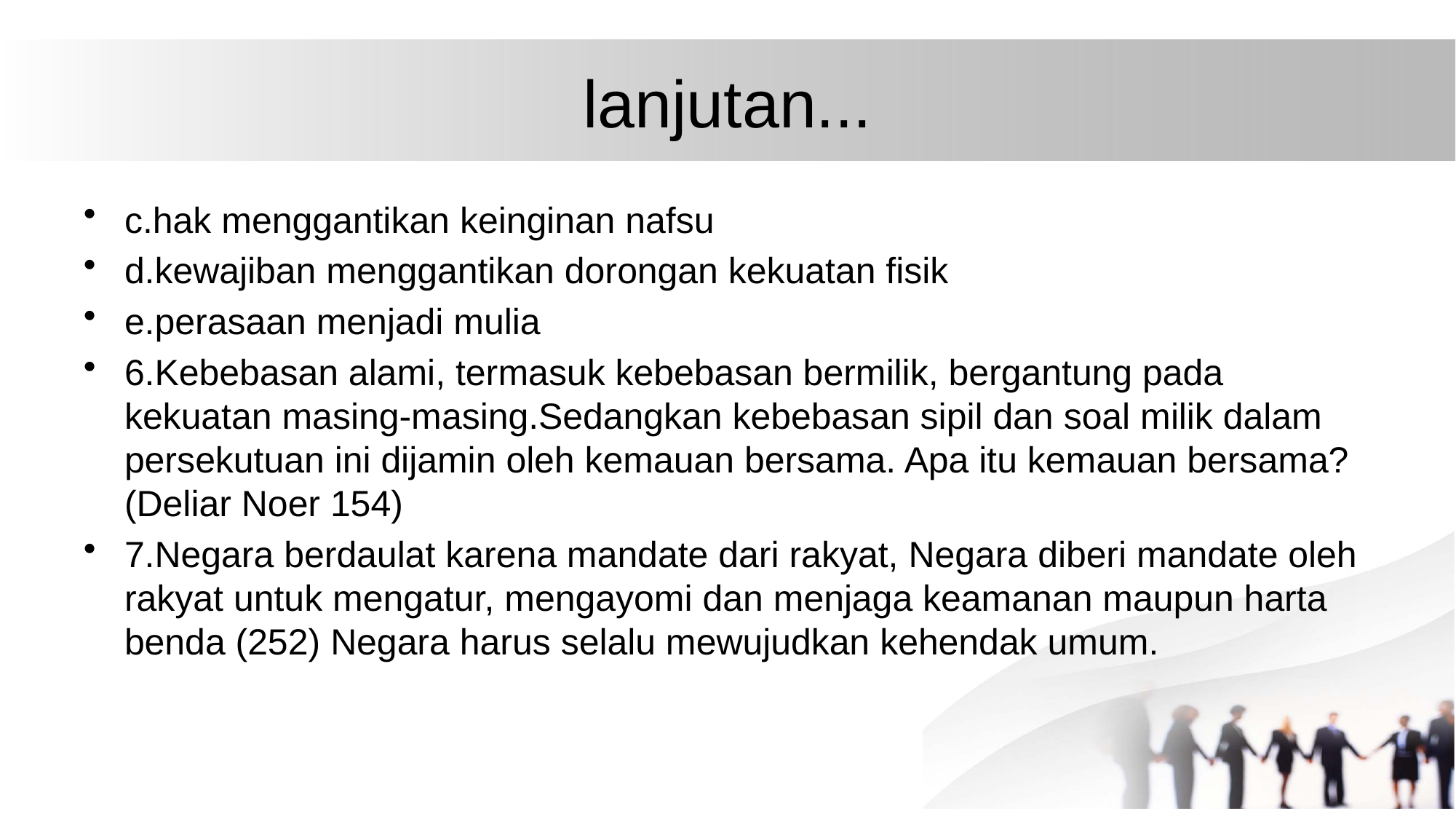

# lanjutan...
c.hak menggantikan keinginan nafsu
d.kewajiban menggantikan dorongan kekuatan fisik
e.perasaan menjadi mulia
6.Kebebasan alami, termasuk kebebasan bermilik, bergantung pada kekuatan masing-masing.Sedangkan kebebasan sipil dan soal milik dalam persekutuan ini dijamin oleh kemauan bersama. Apa itu kemauan bersama? (Deliar Noer 154)
7.Negara berdaulat karena mandate dari rakyat, Negara diberi mandate oleh rakyat untuk mengatur, mengayomi dan menjaga keamanan maupun harta benda (252) Negara harus selalu mewujudkan kehendak umum.